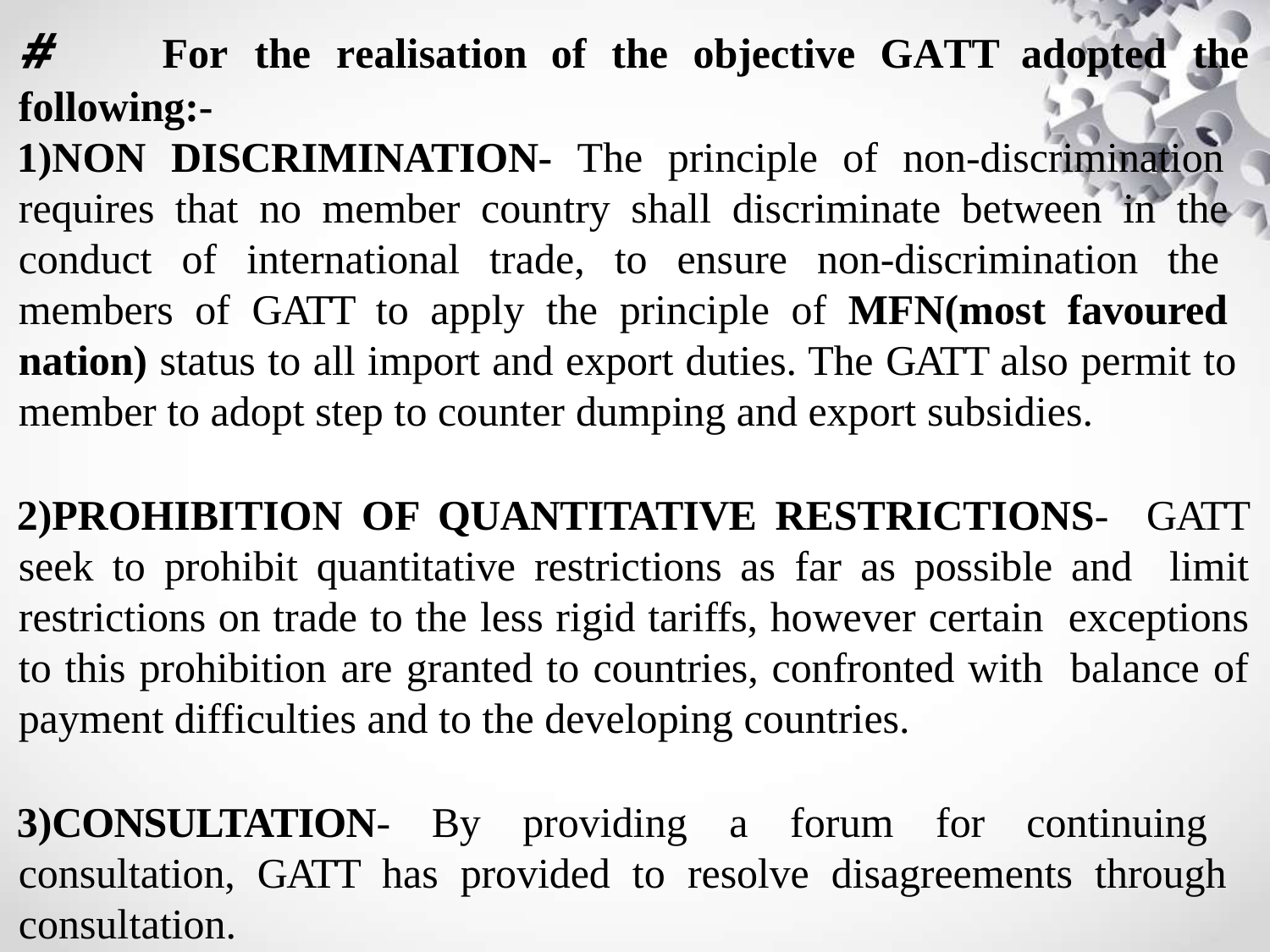

#
For	the	realisation	of	the	objective	GATT	adopted	the
following:-
NON DISCRIMINATION- The principle of non-discrimination  requires that no member country shall discriminate between in the  conduct of international trade, to ensure non-discrimination the  members of GATT to apply the principle of MFN(most favoured  nation) status to all import and export duties. The GATT also permit to  member to adopt step to counter dumping and export subsidies.

PROHIBITION OF QUANTITATIVE RESTRICTIONS-  GATT seek to prohibit quantitative restrictions as far as possible and  limit restrictions on trade to the less rigid tariffs, however certain  exceptions to this prohibition are granted to countries, confronted with  balance of payment difficulties and to the developing countries.

CONSULTATION- By providing a forum for continuing  consultation, GATT has provided to resolve disagreements through  consultation.